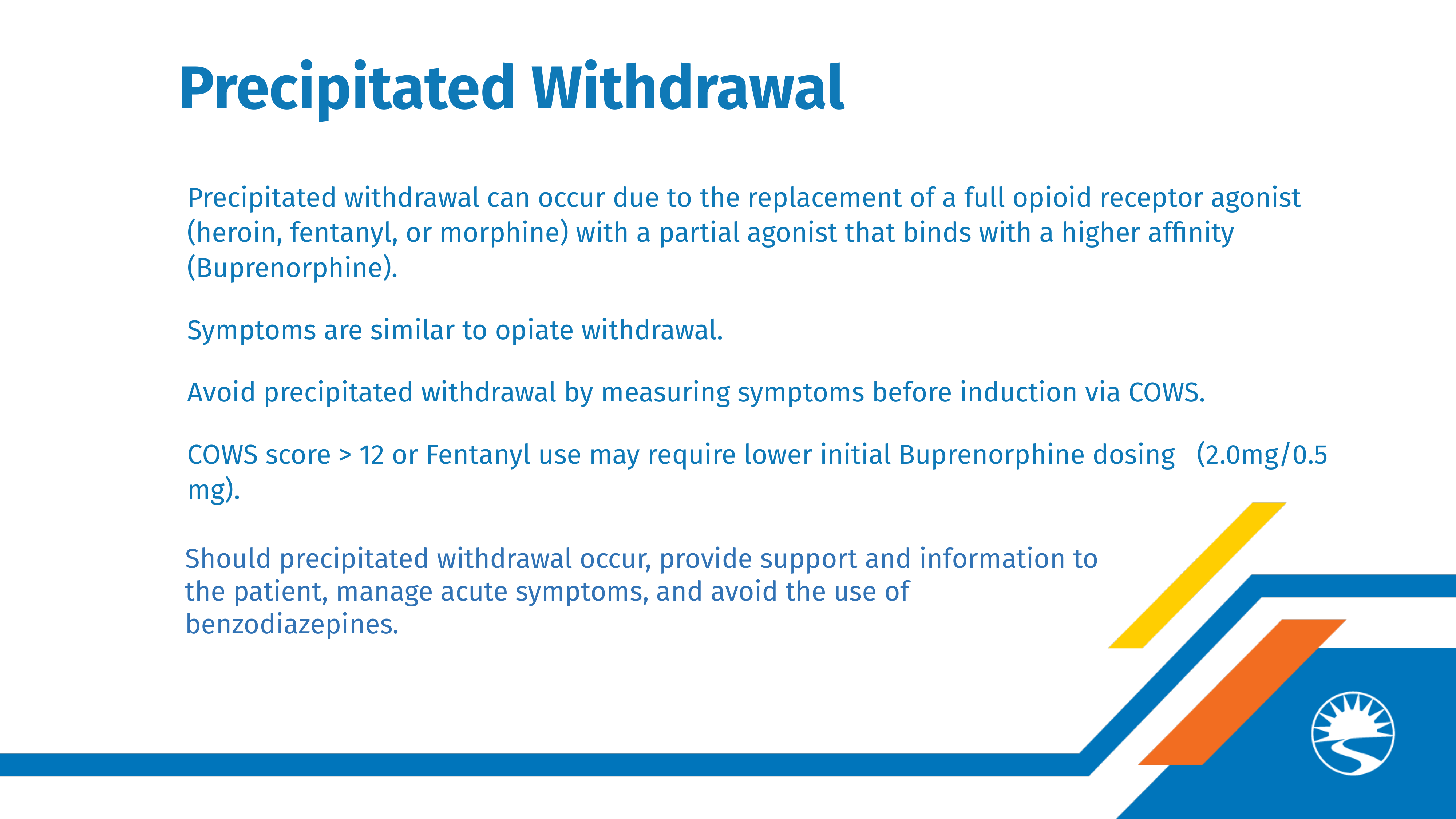

Precipitated Withdrawal
Precipitated withdrawal can occur due to the replacement of a full opioid receptor agonist (heroin, fentanyl, or morphine) with a partial agonist that binds with a higher affinity (Buprenorphine).
Symptoms are similar to opiate withdrawal.
Avoid precipitated withdrawal by measuring symptoms before induction via COWS.
COWS score > 12 or Fentanyl use may require lower initial Buprenorphine dosing   (2.0mg/0.5 mg).

Should precipitated withdrawal occur, provide support and information to the patient, manage acute symptoms, and avoid the use of benzodiazepines.